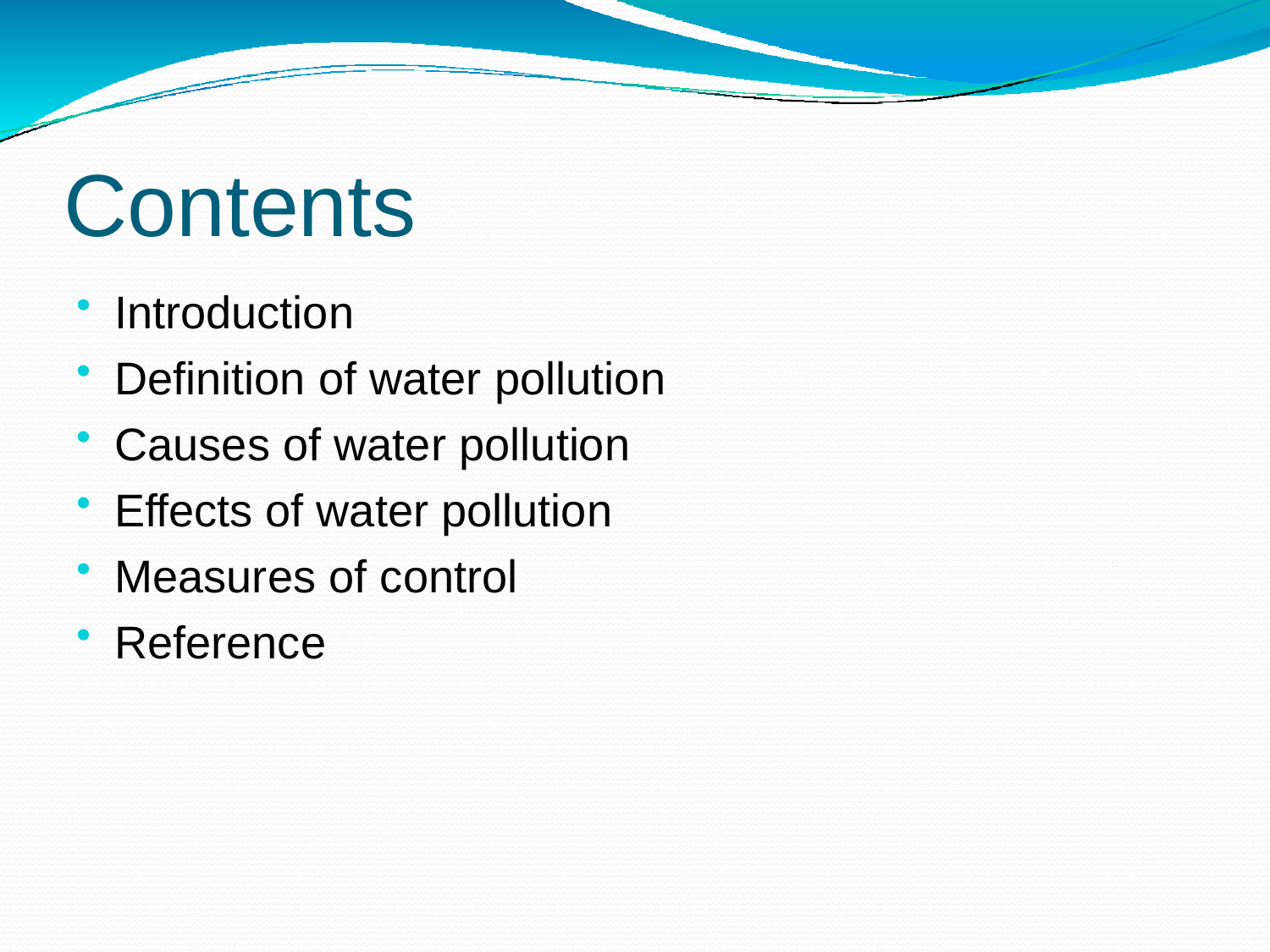

# Contents
Introduction
Definition of water pollution
Causes of water pollution
Effects of water pollution
Measures of control
Reference